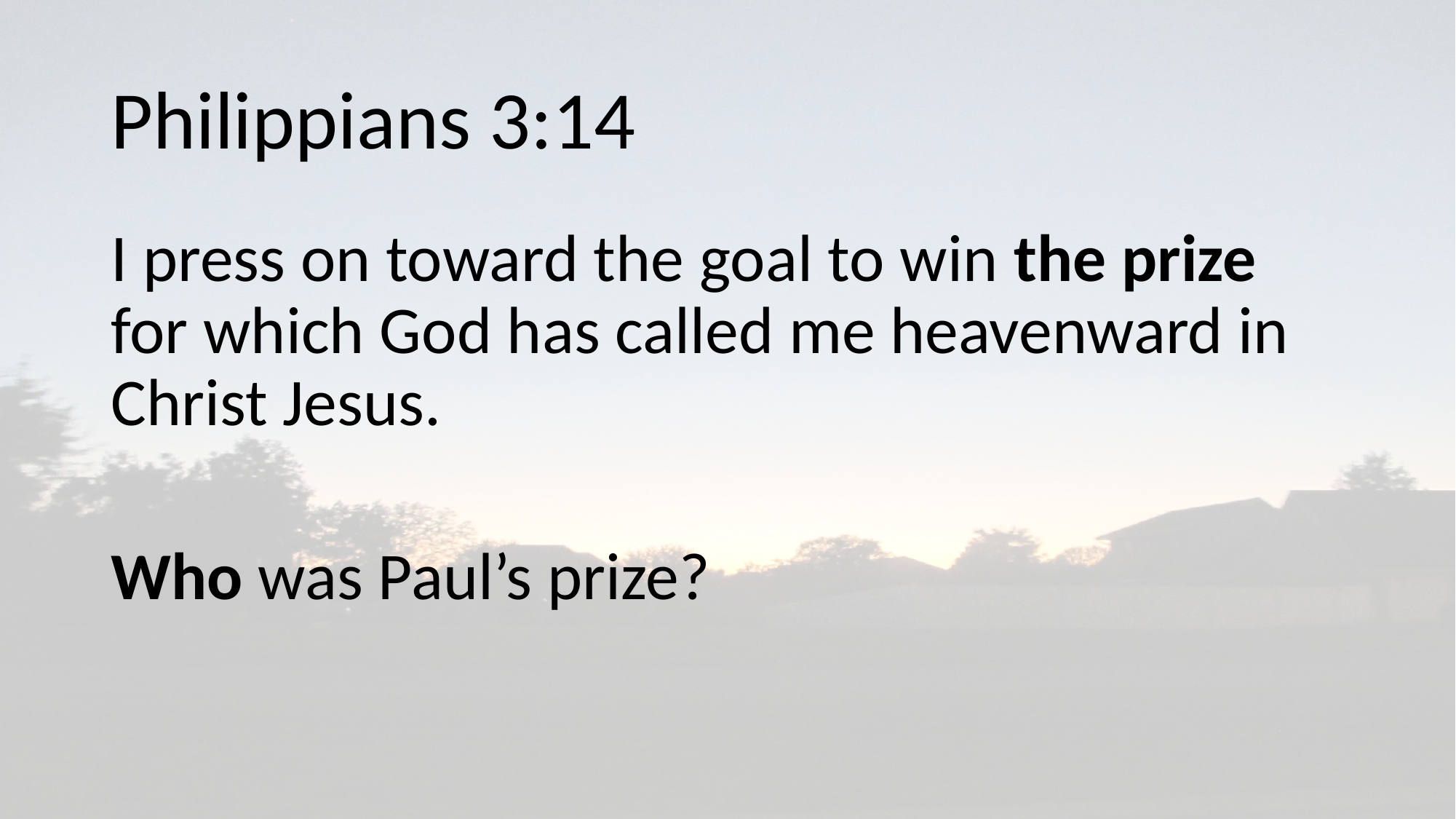

# Philippians 3:14
I press on toward the goal to win the prize for which God has called me heavenward in Christ Jesus.

Who was Paul’s prize?